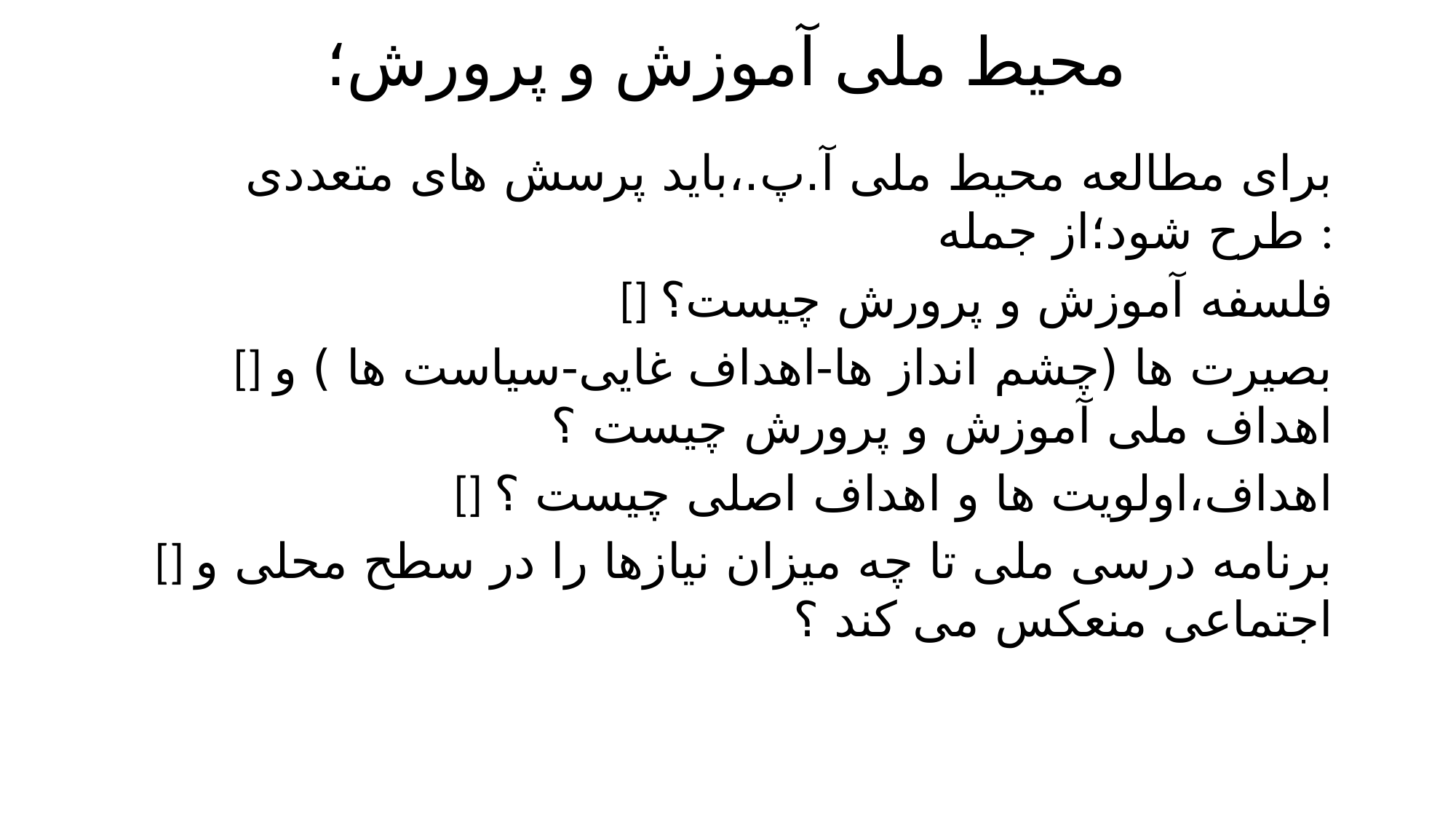

# محیط ملی آموزش و پرورش؛
 برای مطالعه محیط ملی آ.پ.،باید پرسش های متعددی طرح شود؛از جمله :
[] فلسفه آموزش و پرورش چیست؟
[] بصیرت ها (چشم انداز ها-اهداف غایی-سیاست ها ) و اهداف ملی آموزش و پرورش چیست ؟
[] اهداف،اولویت ها و اهداف اصلی چیست ؟
[] برنامه درسی ملی تا چه میزان نیازها را در سطح محلی و اجتماعی منعکس می کند ؟